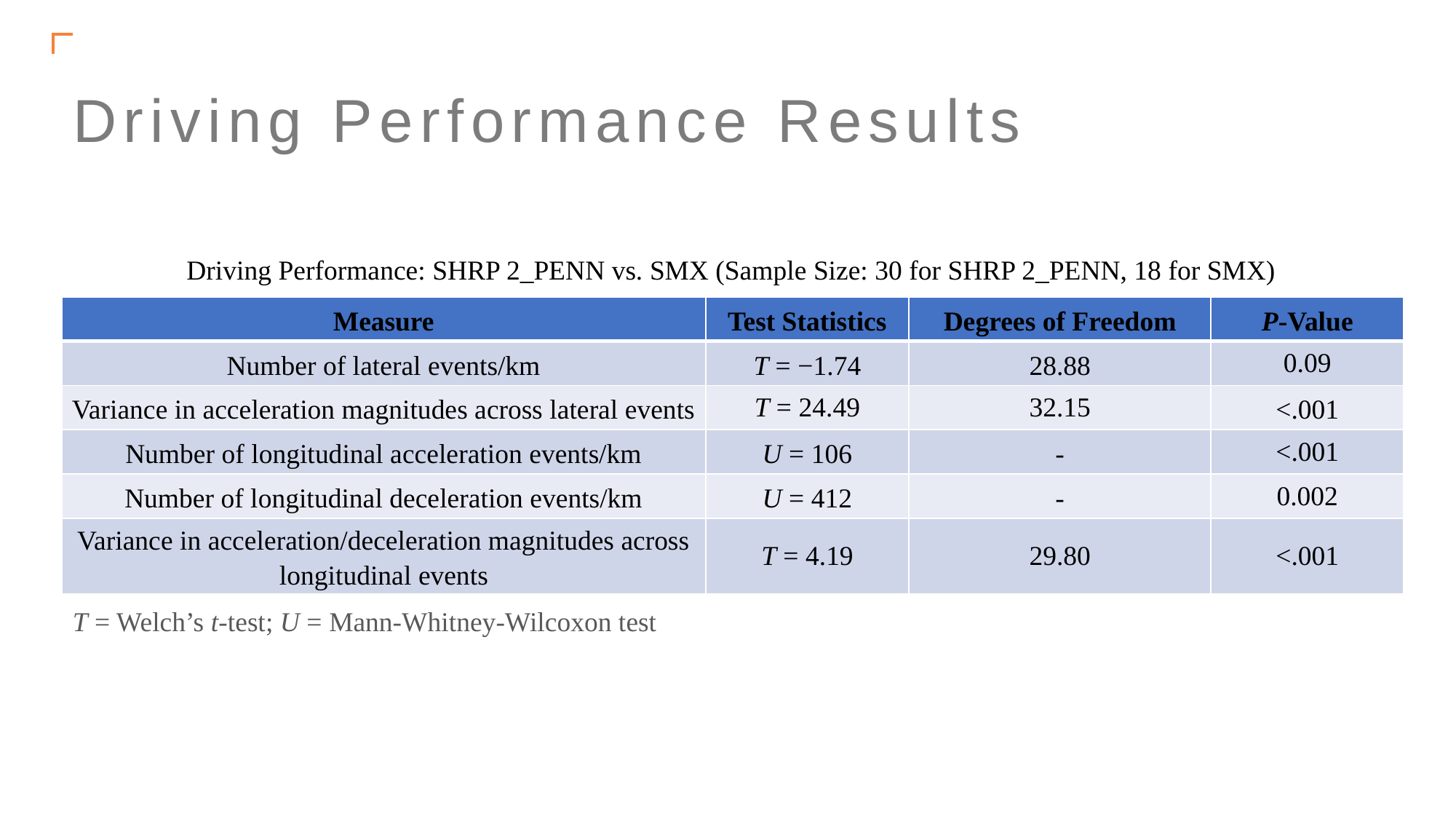

# Driving Performance Results
Driving Performance: SHRP 2_PENN vs. SMX (Sample Size: 30 for SHRP 2_PENN, 18 for SMX)
| Measure | Test Statistics | Degrees of Freedom | P-Value |
| --- | --- | --- | --- |
| Number of lateral events/km | T = −1.74 | 28.88 | 0.09 |
| Variance in acceleration magnitudes across lateral events | T = 24.49 | 32.15 | <.001 |
| Number of longitudinal acceleration events/km | U = 106 | - | <.001 |
| Number of longitudinal deceleration events/km | U = 412 | - | 0.002 |
| Variance in acceleration/deceleration magnitudes across longitudinal events | T = 4.19 | 29.80 | <.001 |
T = Welch’s t-test; U = Mann-Whitney-Wilcoxon test
30